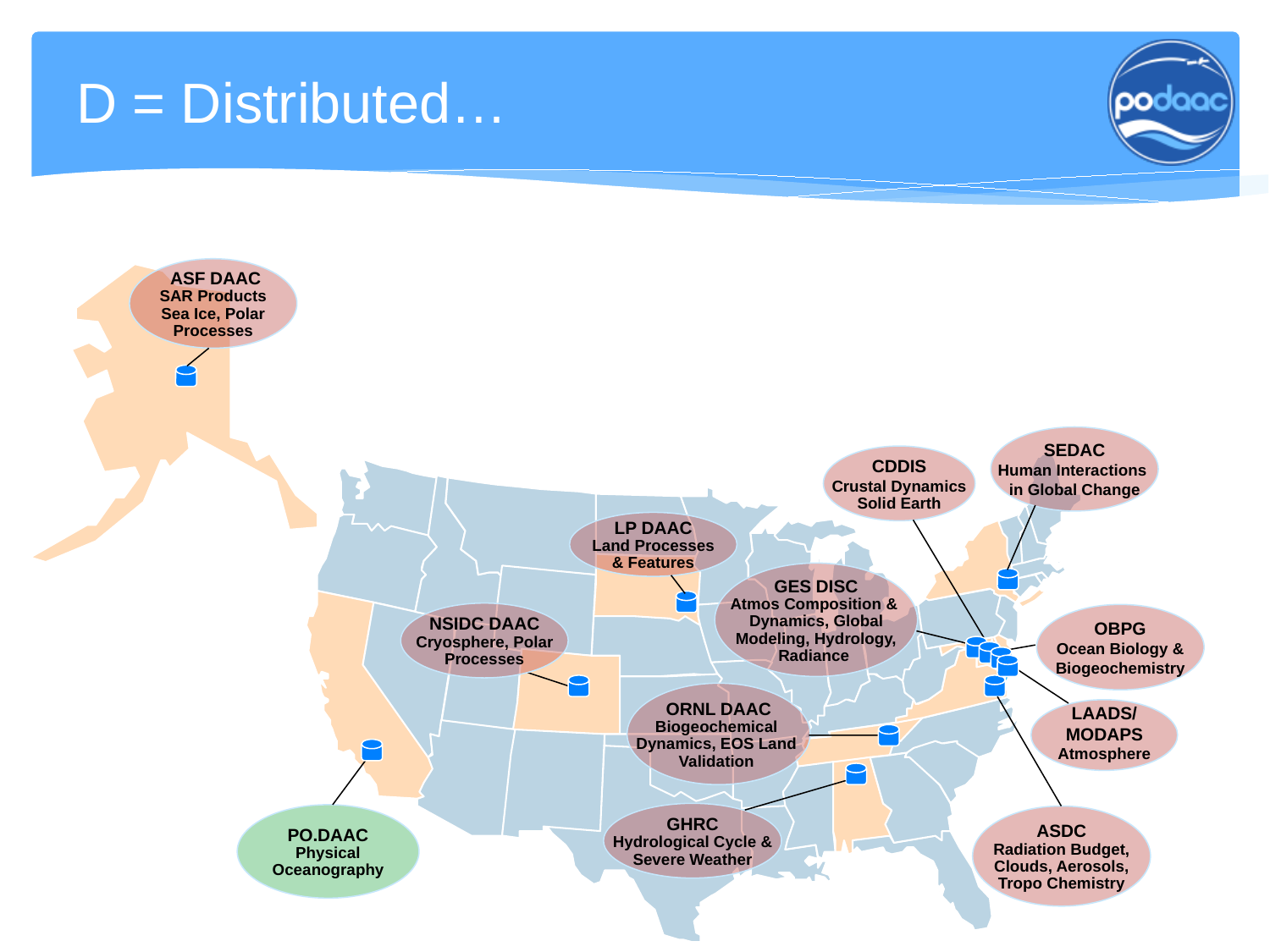

# D = Distributed…
 ASF DAAC
SAR Products
Sea Ice, Polar
Processes

SEDAC
Human Interactions
in Global Change
CDDIS
Crustal Dynamics
Solid Earth

LP DAAC
Land Processes
& Features

GES DISC
Atmos Composition &
Dynamics, Global
Modeling, Hydrology,
Radiance

NSIDC DAAC
Cryosphere, Polar
Processes
OBPG
Ocean Biology &
Biogeochemistry

ORNL DAAC
Biogeochemical
Dynamics, EOS Land
Validation
LAADS/
MODAPS
Atmosphere

GHRC
Hydrological Cycle &
Severe Weather

ASDC
Radiation Budget,
Clouds, Aerosols,
Tropo Chemistry

PO.DAAC
Physical
Oceanography